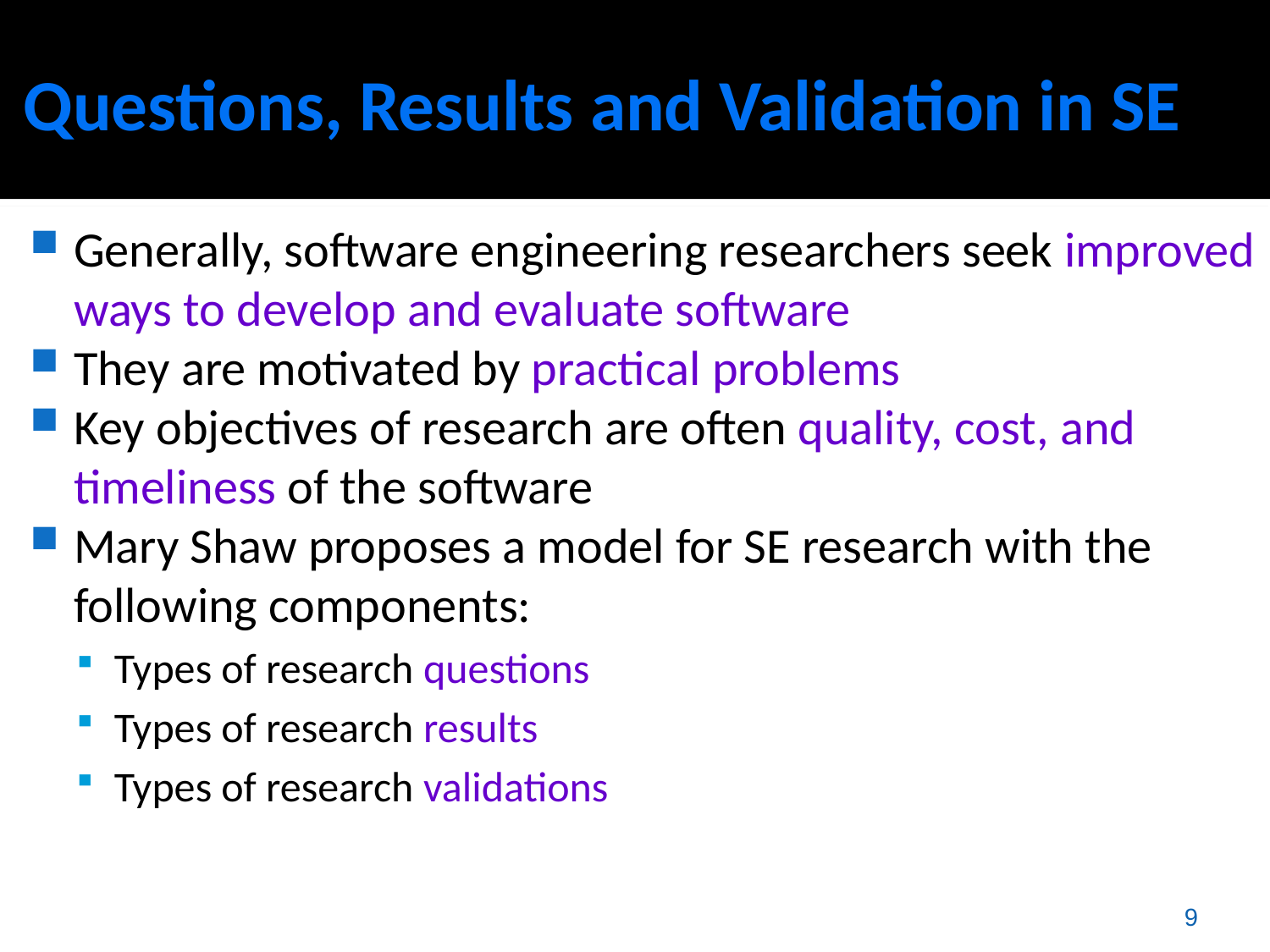

# Questions, Results and Validation in SE
Generally, software engineering researchers seek improved ways to develop and evaluate software
They are motivated by practical problems
Key objectives of research are often quality, cost, and timeliness of the software
Mary Shaw proposes a model for SE research with the following components:
Types of research questions
Types of research results
Types of research validations
9